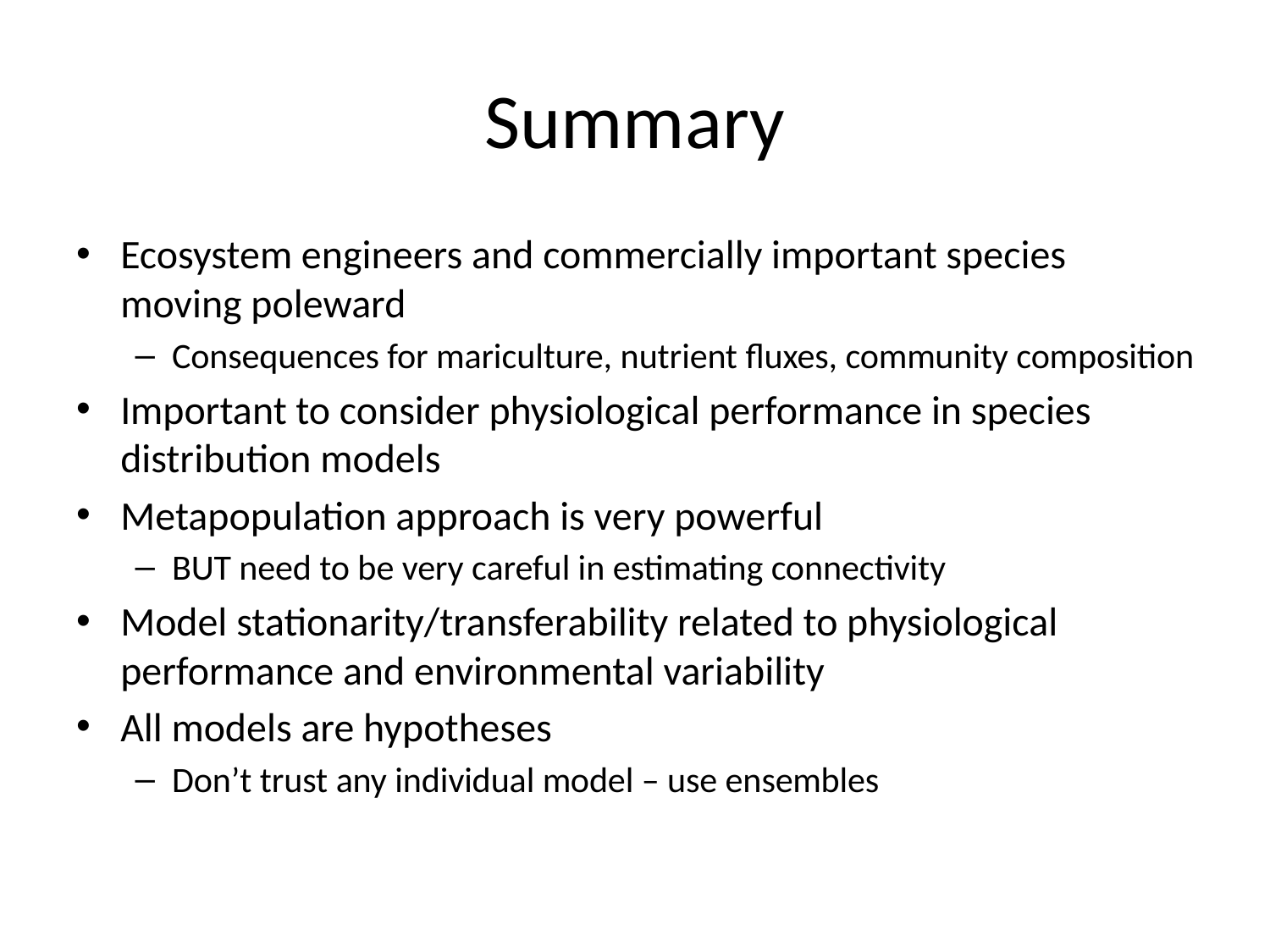

# Summary
Ecosystem engineers and commercially important species moving poleward
Consequences for mariculture, nutrient fluxes, community composition
Important to consider physiological performance in species distribution models
Metapopulation approach is very powerful
BUT need to be very careful in estimating connectivity
Model stationarity/transferability related to physiological performance and environmental variability
All models are hypotheses
Don’t trust any individual model – use ensembles